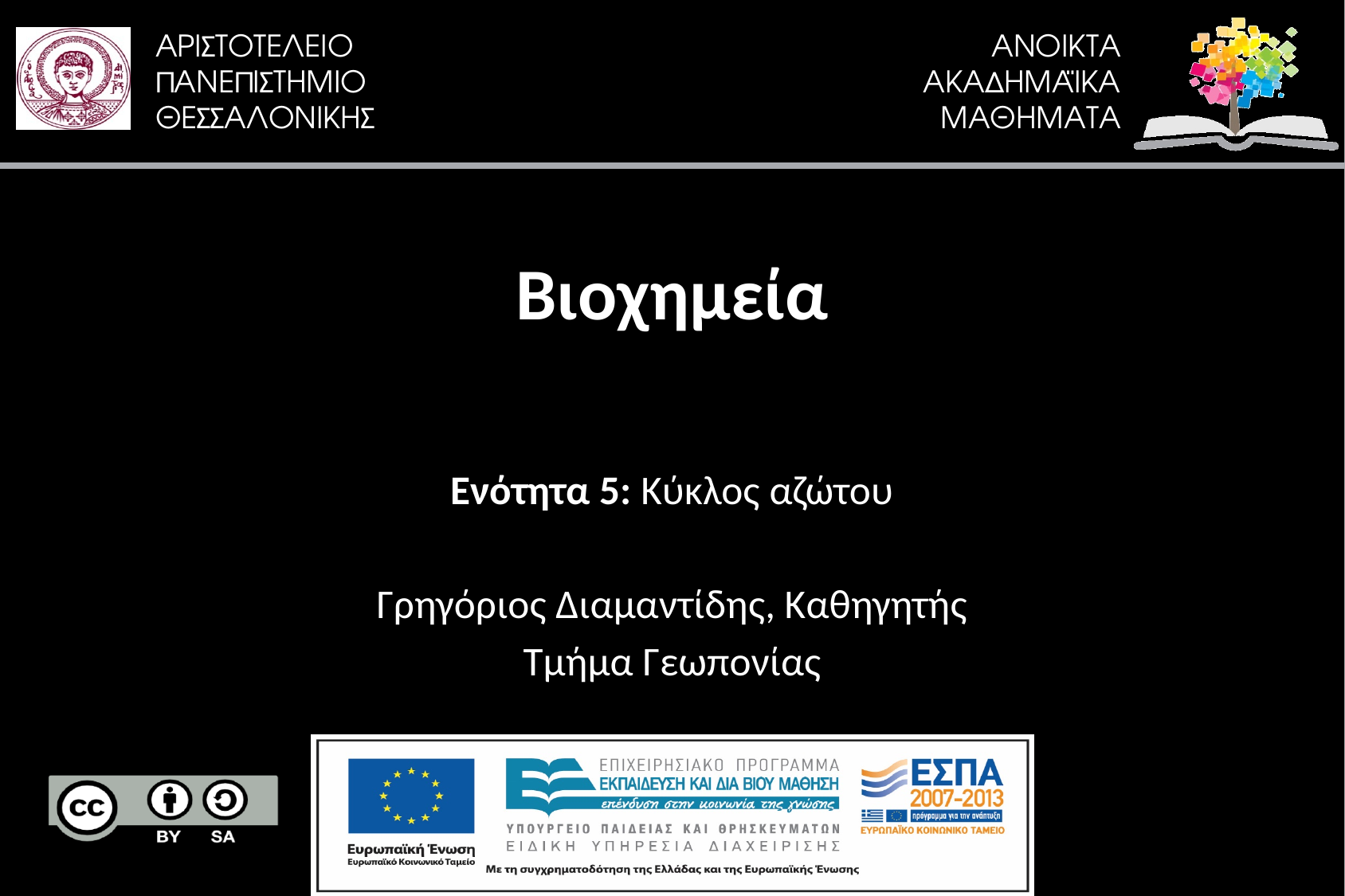

# Βιοχημεία
Ενότητα 5: Κύκλος αζώτου

Γρηγόριος Διαμαντίδης, Καθηγητής
Τμήμα Γεωπονίας